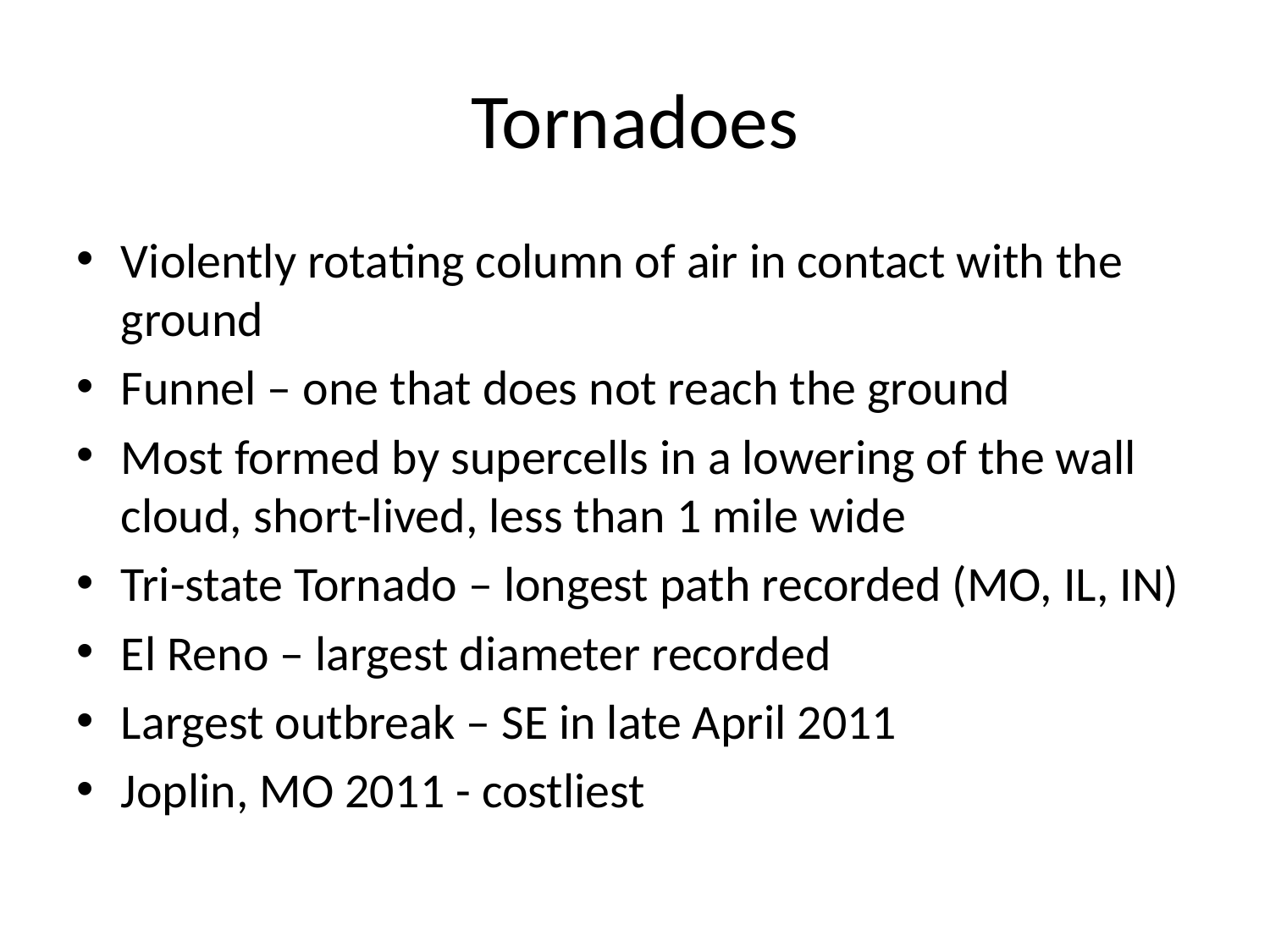

# Tornadoes
Violently rotating column of air in contact with the ground
Funnel – one that does not reach the ground
Most formed by supercells in a lowering of the wall cloud, short-lived, less than 1 mile wide
Tri-state Tornado – longest path recorded (MO, IL, IN)
El Reno – largest diameter recorded
Largest outbreak – SE in late April 2011
Joplin, MO 2011 - costliest